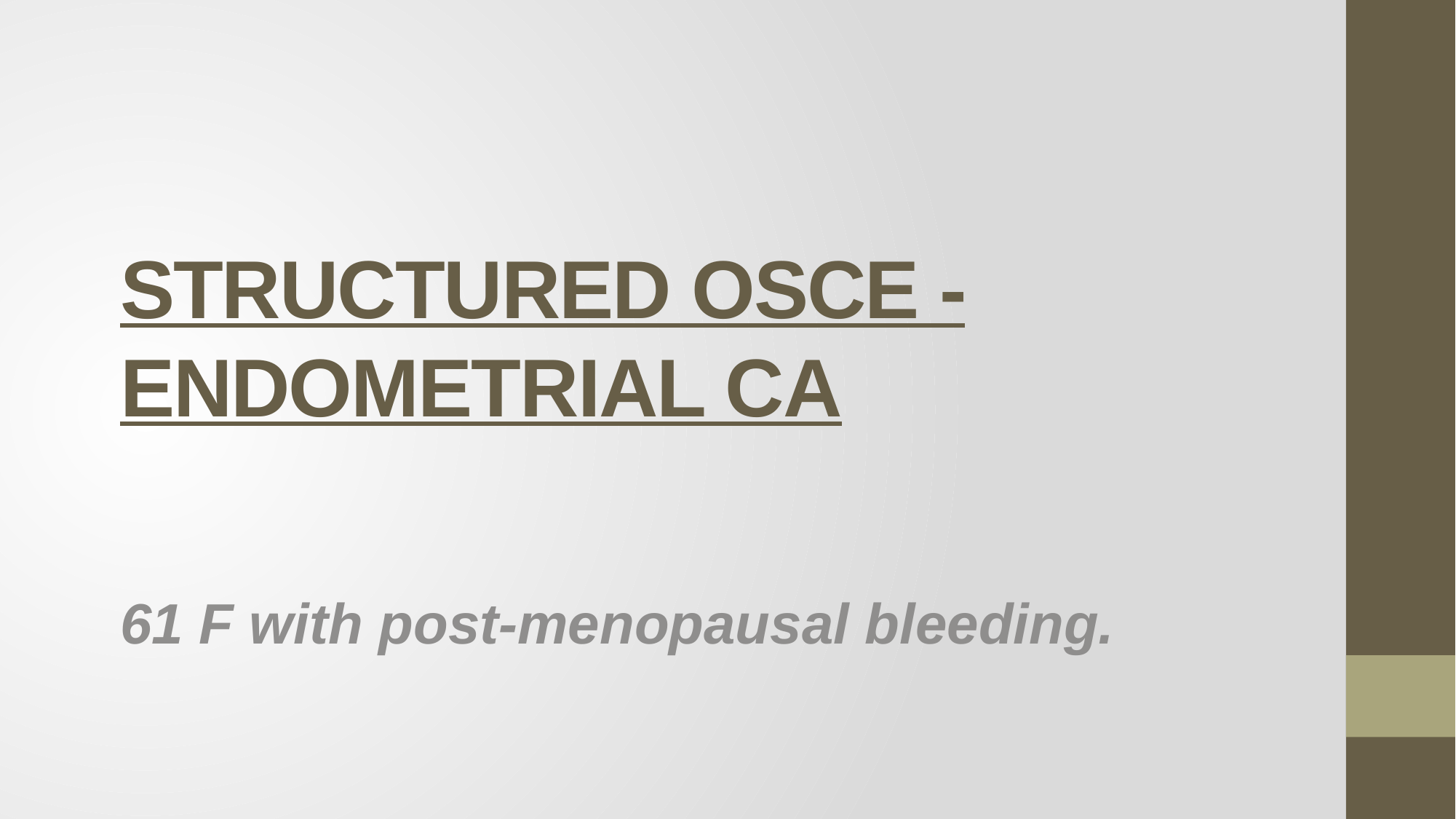

# STRUCTURED OSCE - ENDOMETRIAL CA

61 F with post-menopausal bleeding.